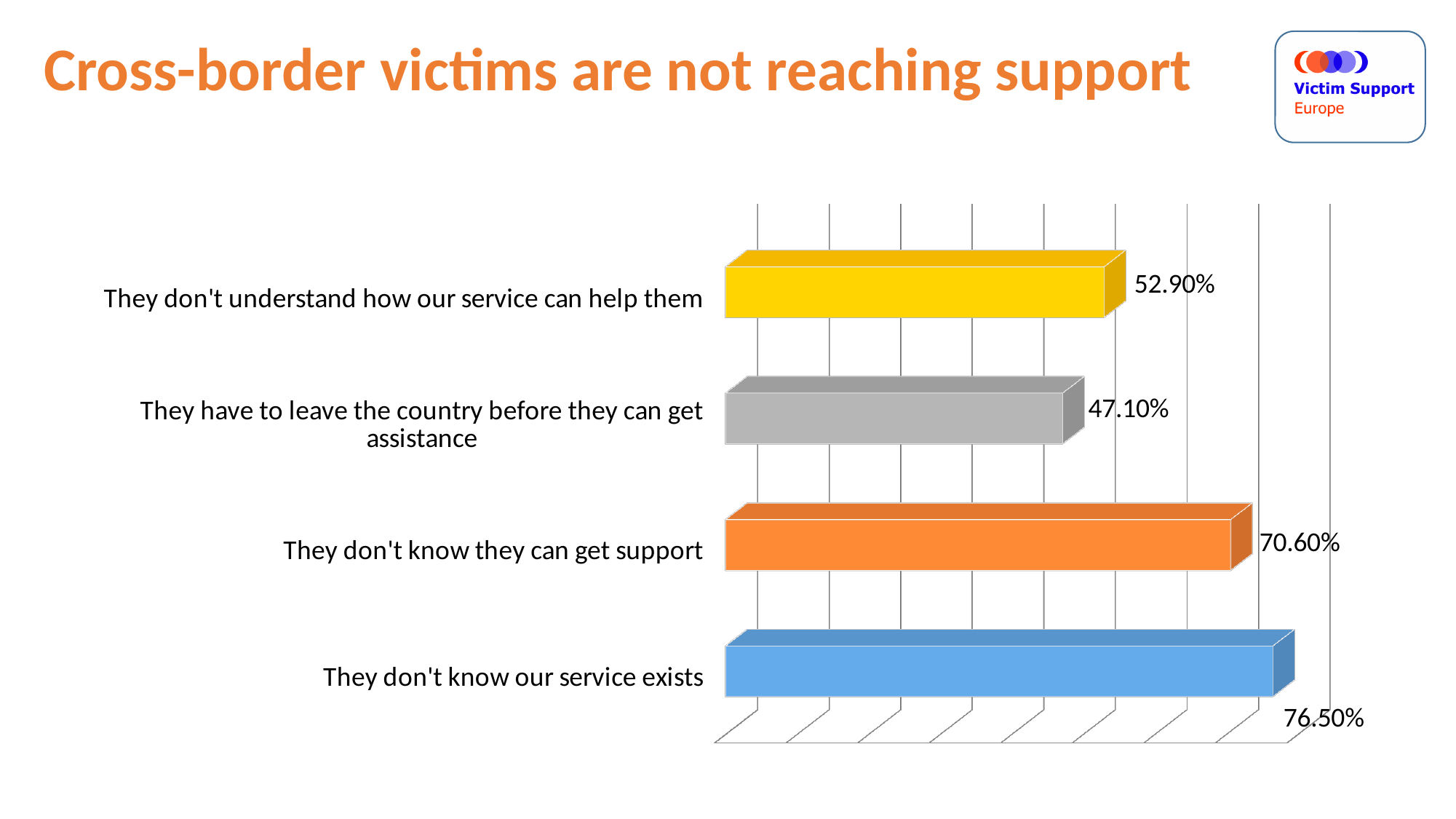

Cross-border victims are not reaching support

[unsupported chart]